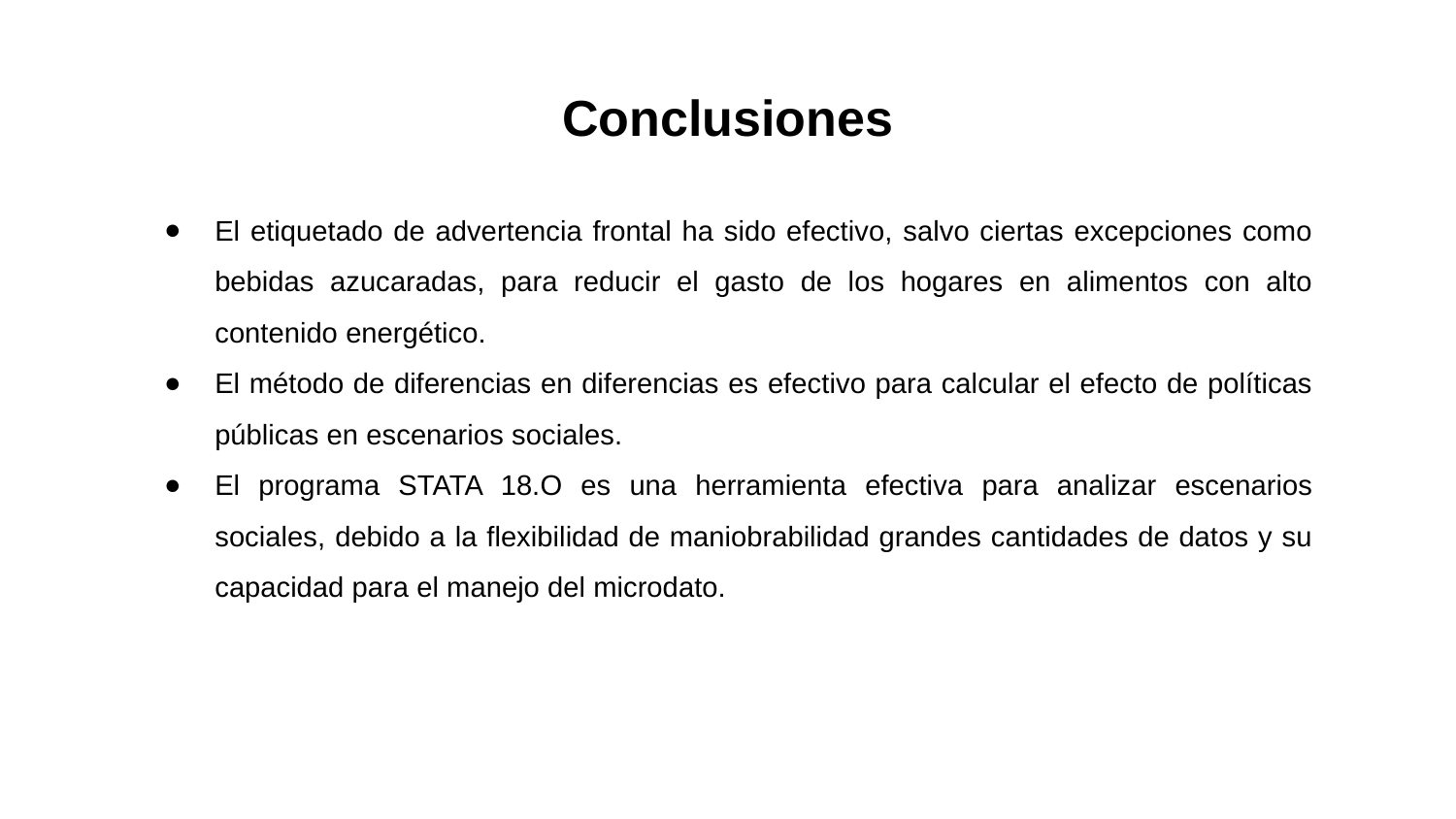

# Conclusiones
El etiquetado de advertencia frontal ha sido efectivo, salvo ciertas excepciones como bebidas azucaradas, para reducir el gasto de los hogares en alimentos con alto contenido energético.
El método de diferencias en diferencias es efectivo para calcular el efecto de políticas públicas en escenarios sociales.
El programa STATA 18.O es una herramienta efectiva para analizar escenarios sociales, debido a la flexibilidad de maniobrabilidad grandes cantidades de datos y su capacidad para el manejo del microdato.

14